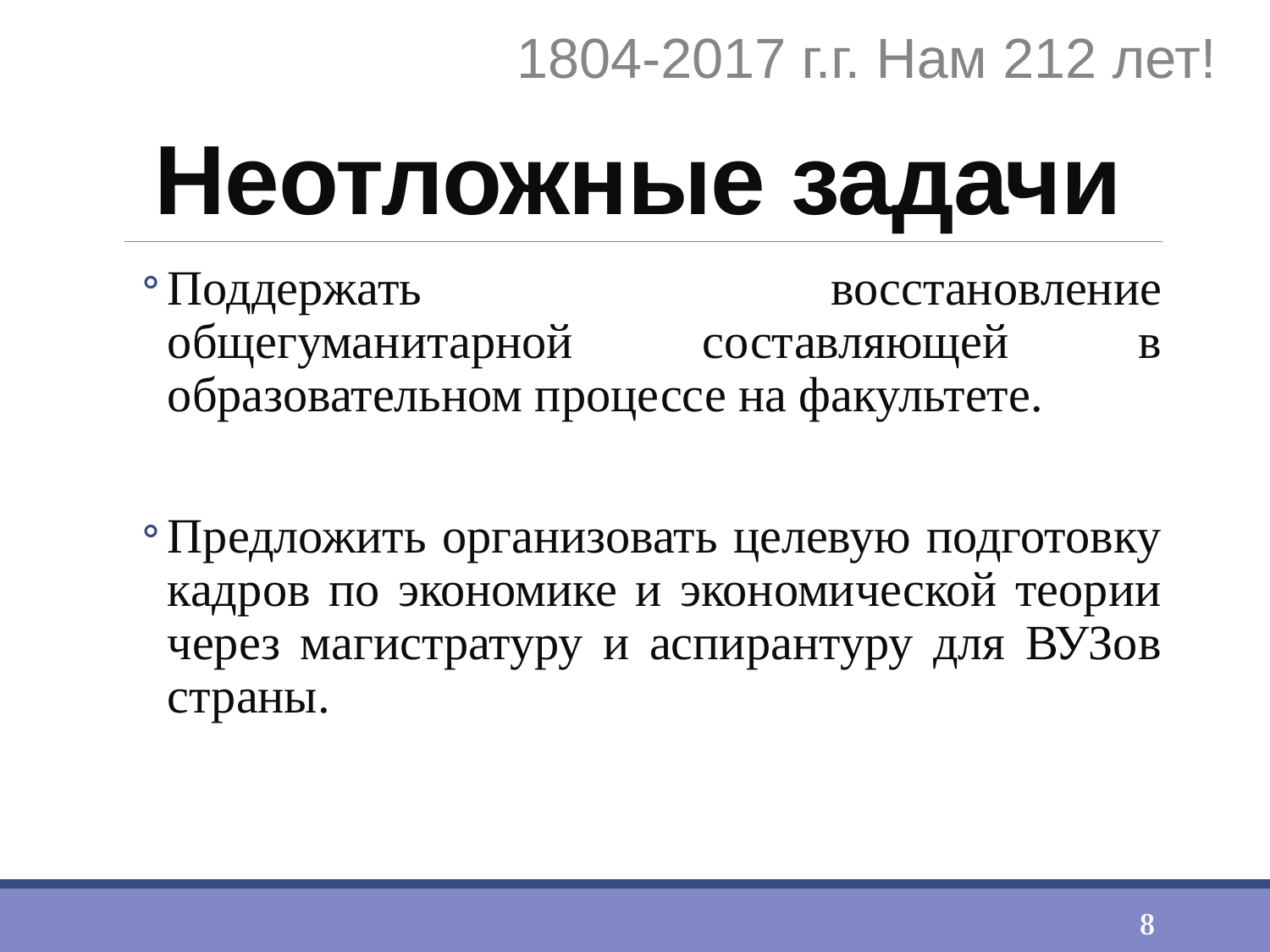

1804-2017 г.г. Нам 212 лет!
# Неотложные задачи
Поддержать восстановление общегуманитарной составляющей в образовательном процессе на факультете.

Предложить организовать целевую подготовку кадров по экономике и экономической теории через магистратуру и аспирантуру для ВУЗов страны.
8